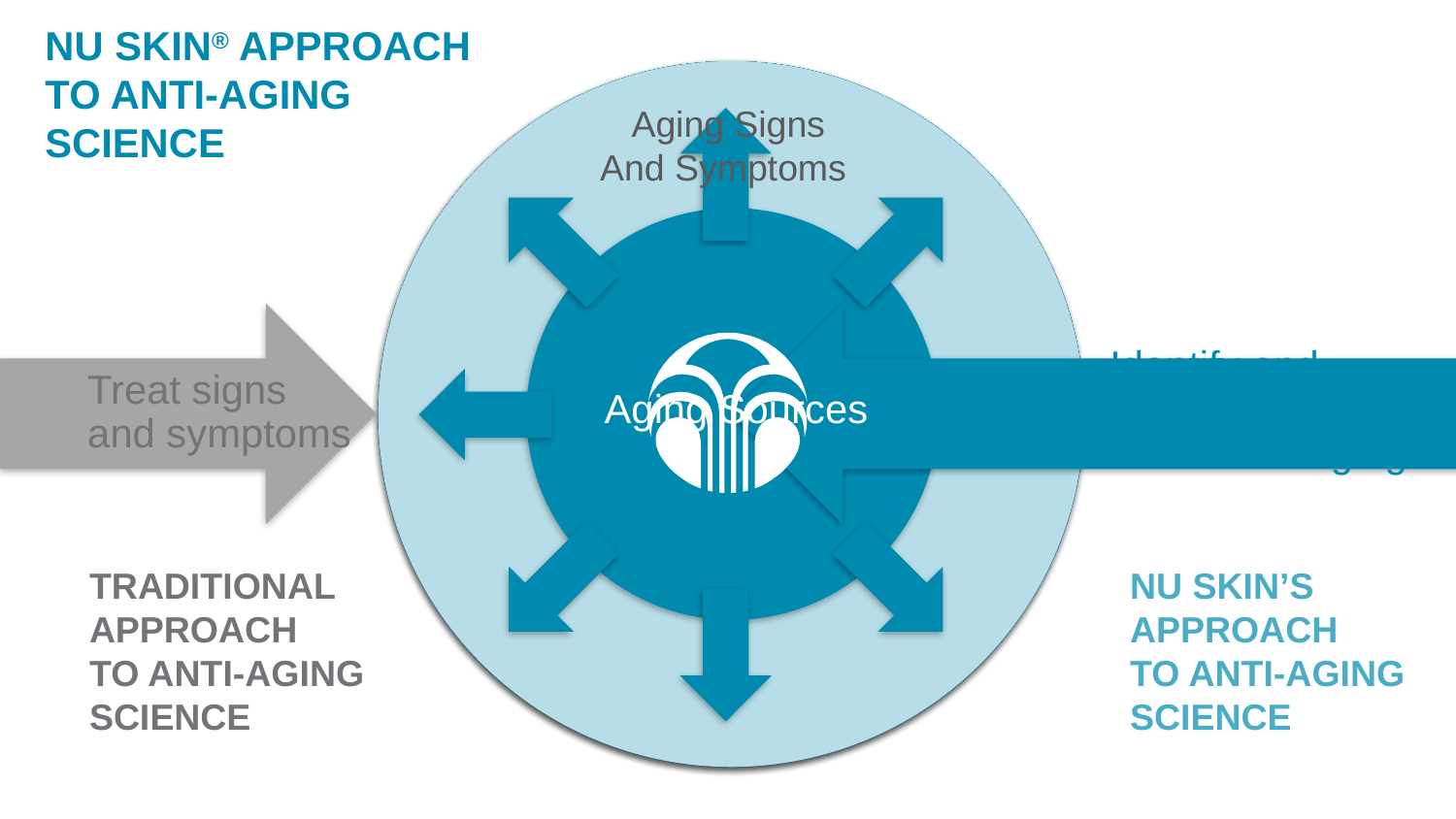

NU SKIN® APPROACH TO ANTI-AGING SCIENCE

Aging Signs
And Symptoms

Identify and address the sources of aging
Treat signs and symptoms

Aging Sources
TRADITIONAL APPROACH
TO ANTI-AGING
SCIENCE
NU SKIN’S
APPROACH
TO ANTI-AGING
SCIENCE